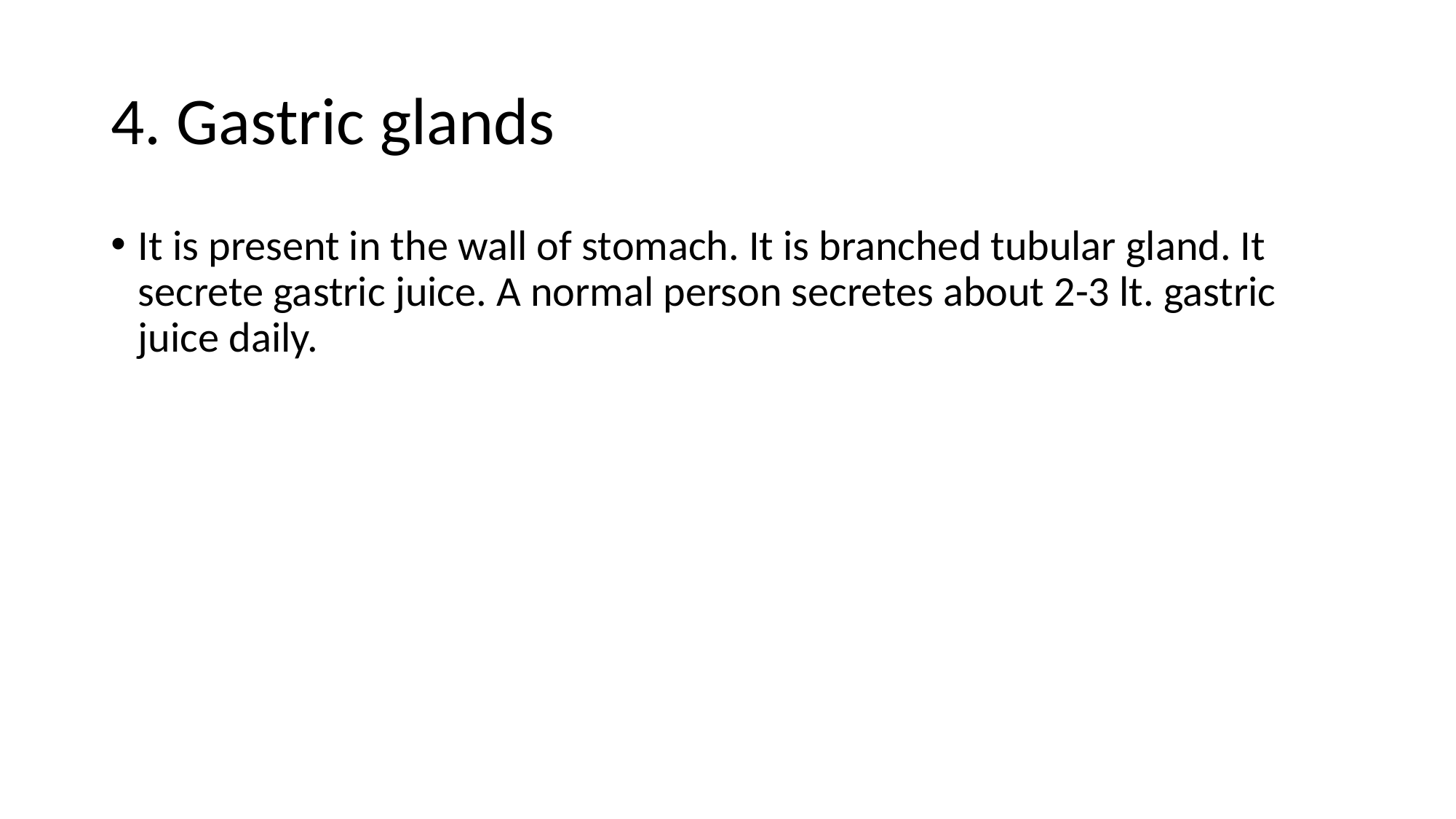

# 4. Gastric glands
It is present in the wall of stomach. It is branched tubular gland. It secrete gastric juice. A normal person secretes about 2-3 lt. gastric juice daily.